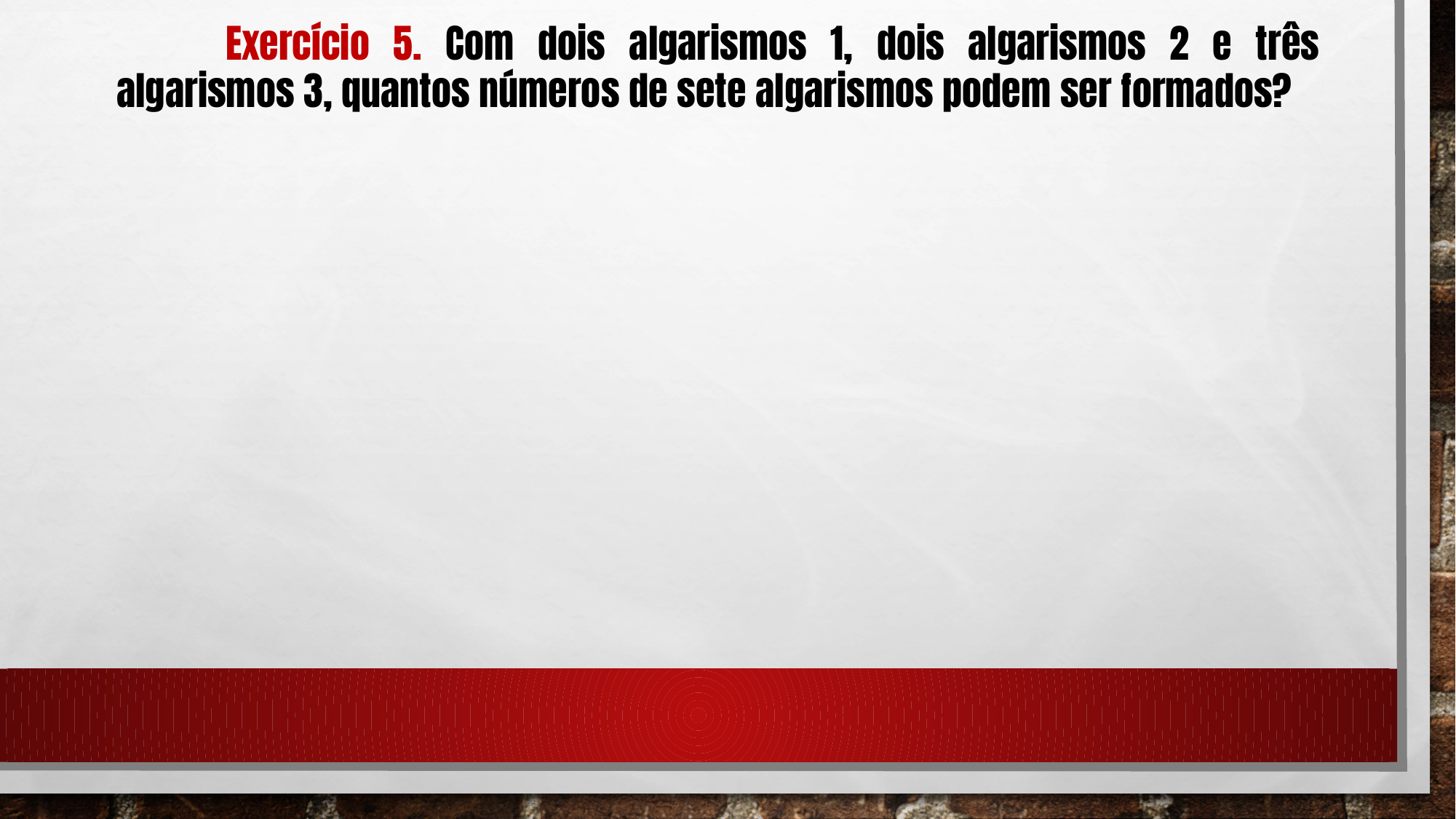

Exercício 5. Com dois algarismos 1, dois algarismos 2 e três algarismos 3, quantos números de sete algarismos podem ser formados?